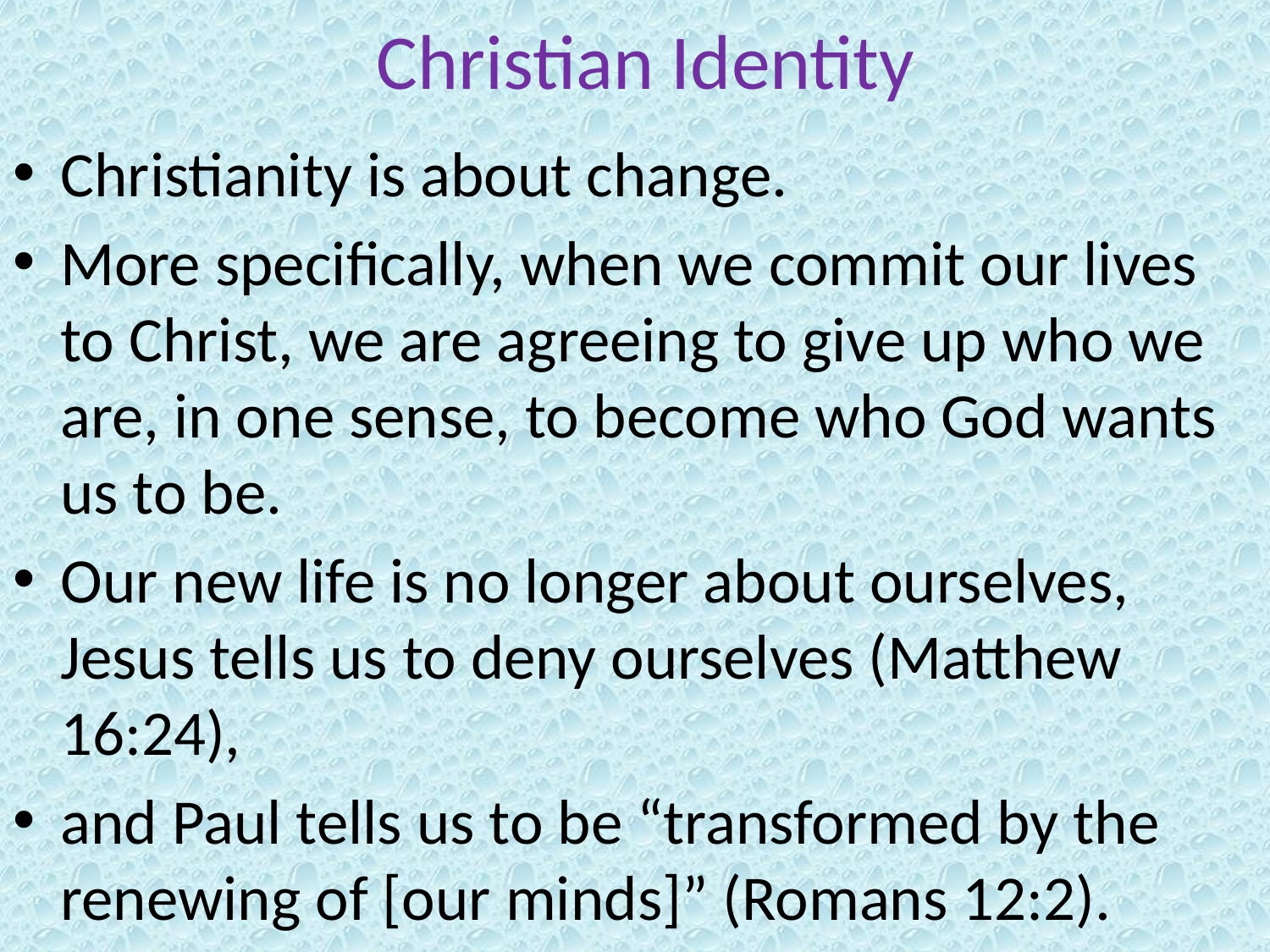

# Christian Identity
Christianity is about change.
More specifically, when we commit our lives to Christ, we are agreeing to give up who we are, in one sense, to become who God wants us to be.
Our new life is no longer about ourselves, Jesus tells us to deny ourselves (Matthew 16:24),
and Paul tells us to be “transformed by the renewing of [our minds]” (Romans 12:2).